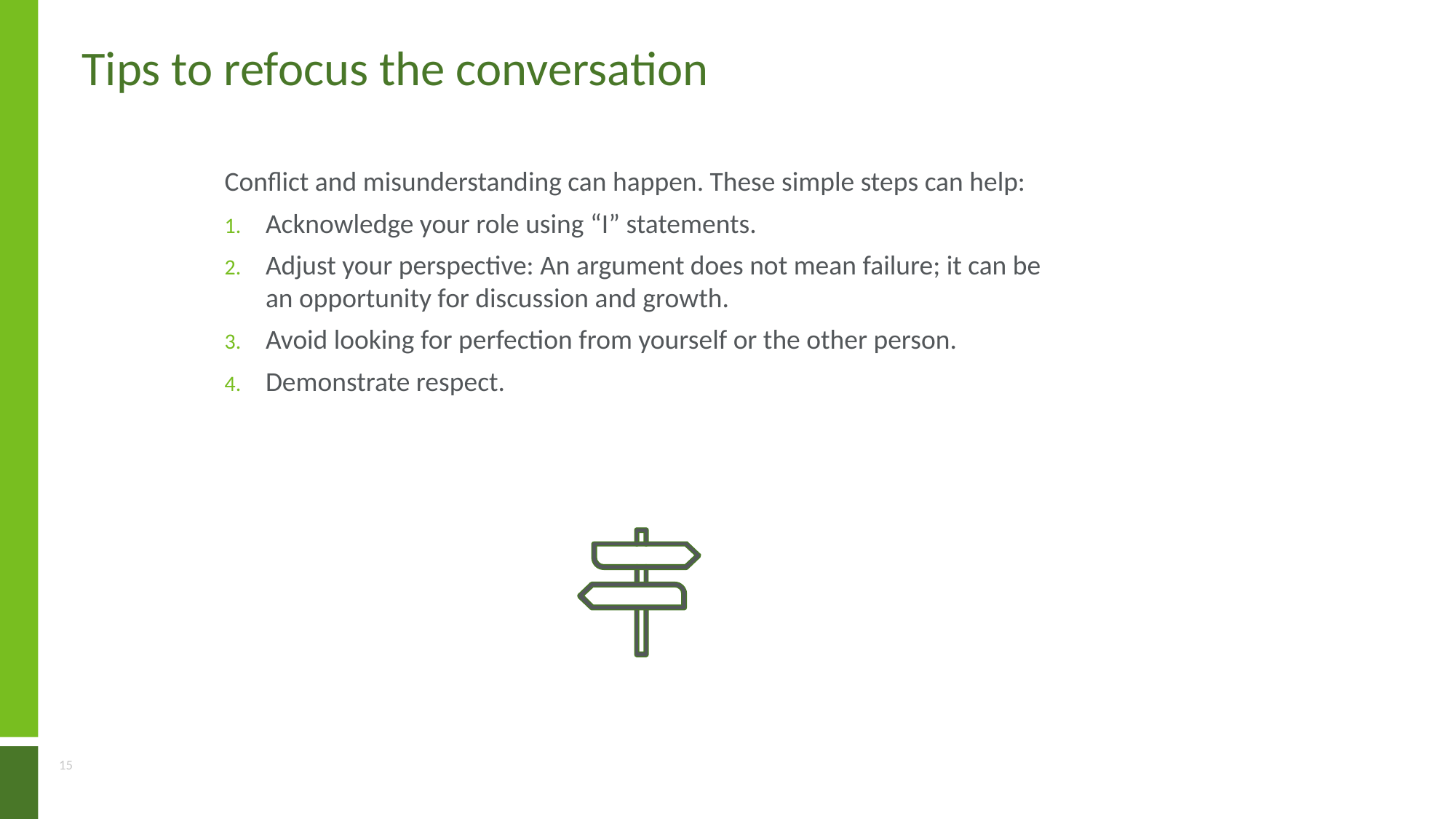

# Tips to refocus the conversation
Conflict and misunderstanding can happen. These simple steps can help:
Acknowledge your role using “I” statements.
Adjust your perspective: An argument does not mean failure; it can be an opportunity for discussion and growth.
Avoid looking for perfection from yourself or the other person.
Demonstrate respect.

15